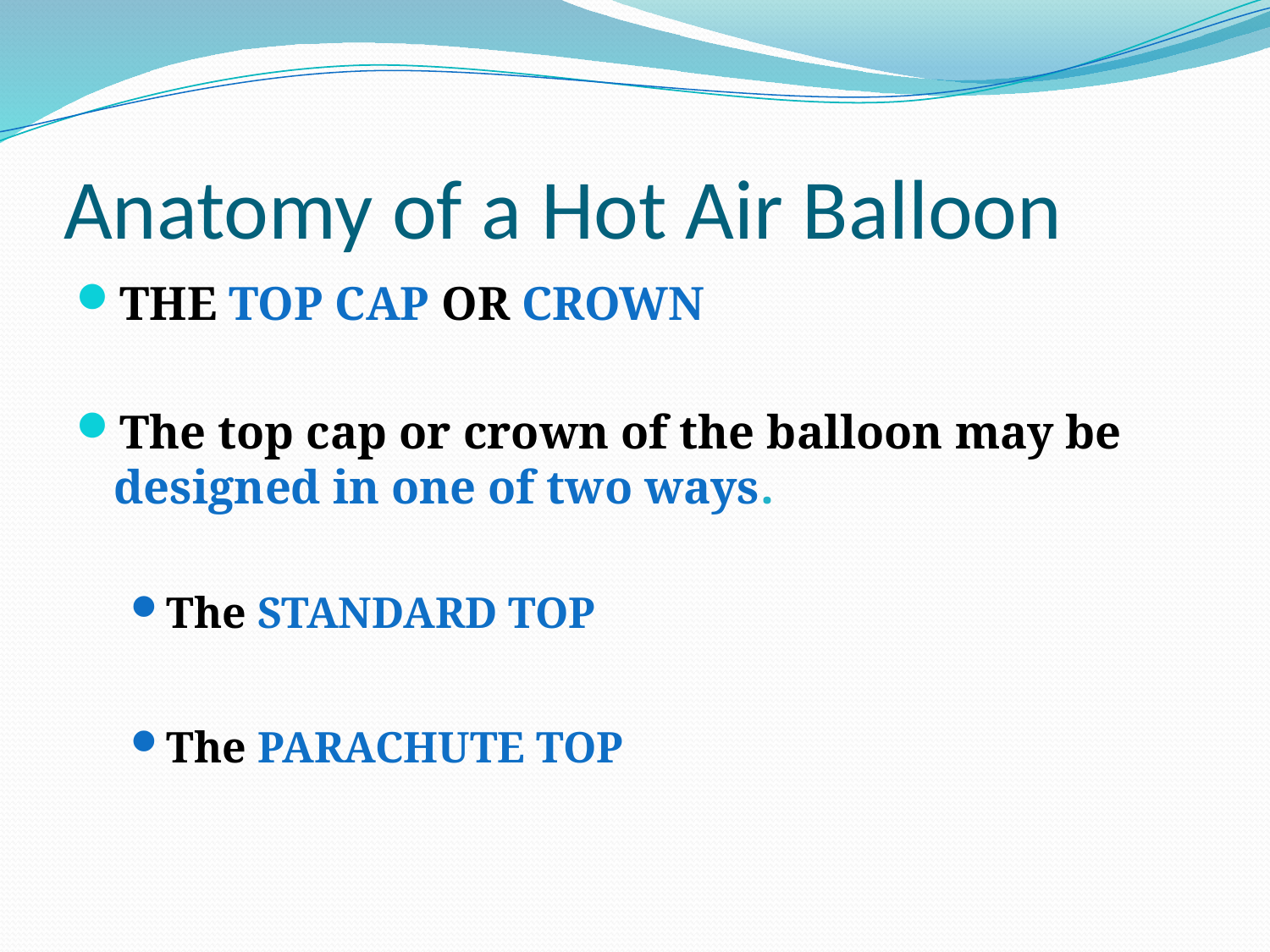

# Anatomy of a Hot Air Balloon
THE TOP CAP OR CROWN

The top cap or crown of the balloon may be designed in one of two ways.

The STANDARD TOP

The PARACHUTE TOP